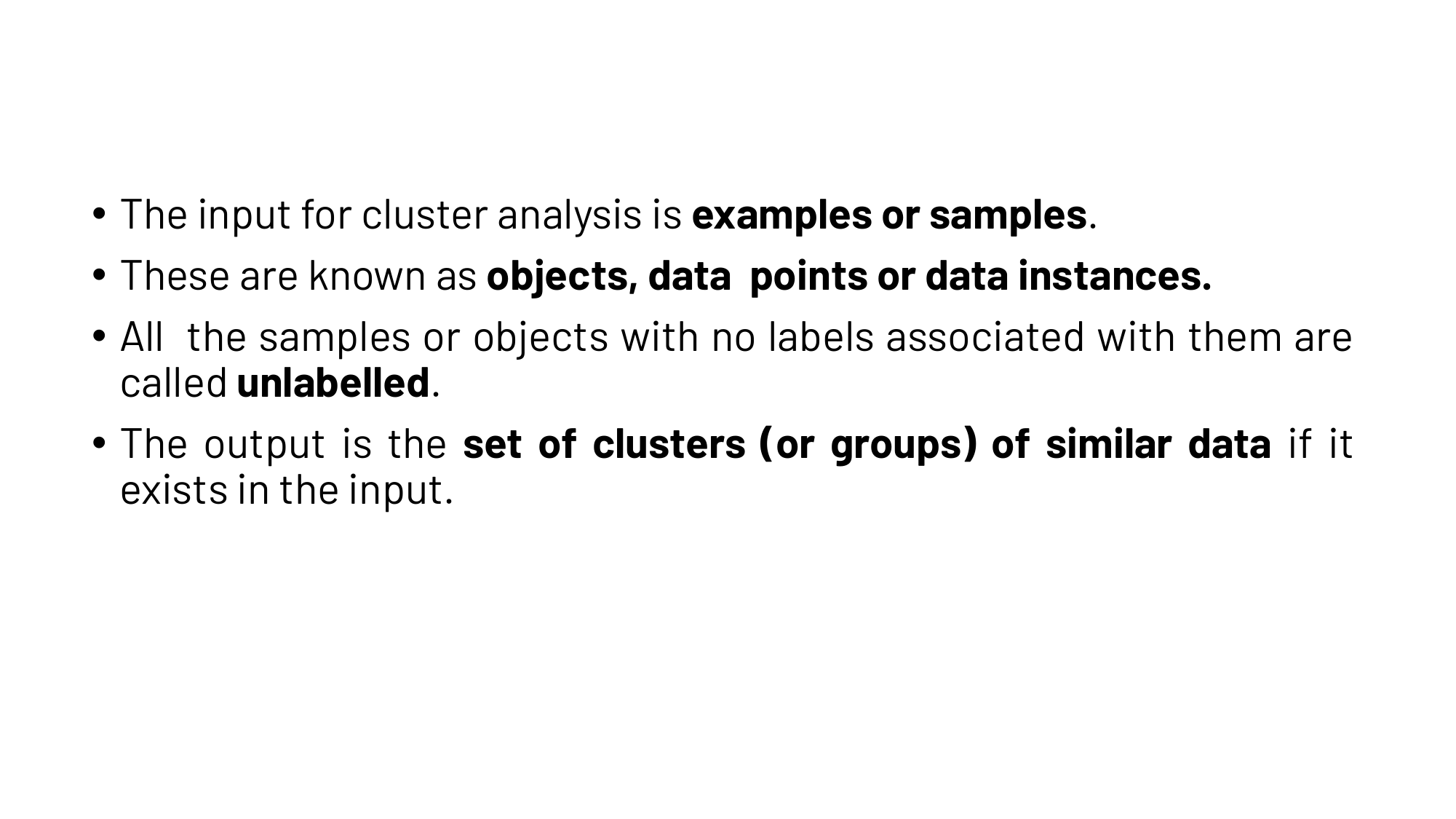

The input for cluster analysis is examples or samples.
These are known as objects, data  points or data instances.
All  the samples or objects with no labels associated with them are called unlabelled.
The output is the set of clusters (or groups) of similar data if it exists in the input.